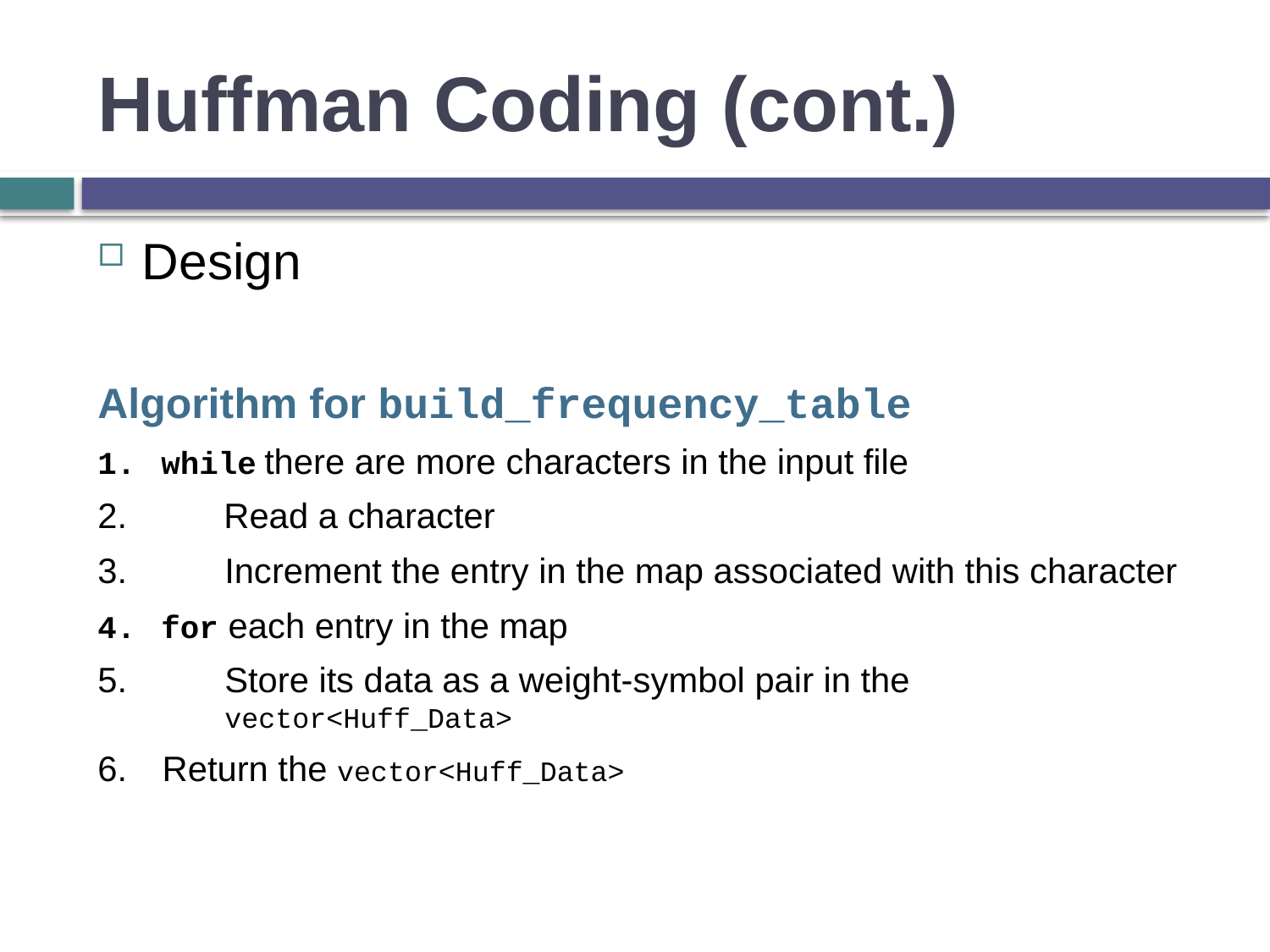

# Huffman Coding (cont.)
Design

Algorithm for build_frequency_table
while there are more characters in the input file
Read a character
Increment the entry in the map associated with this character
for each entry in the map
Store its data as a weight-symbol pair in the vector<Huff_Data>
Return the vector<Huff_Data>